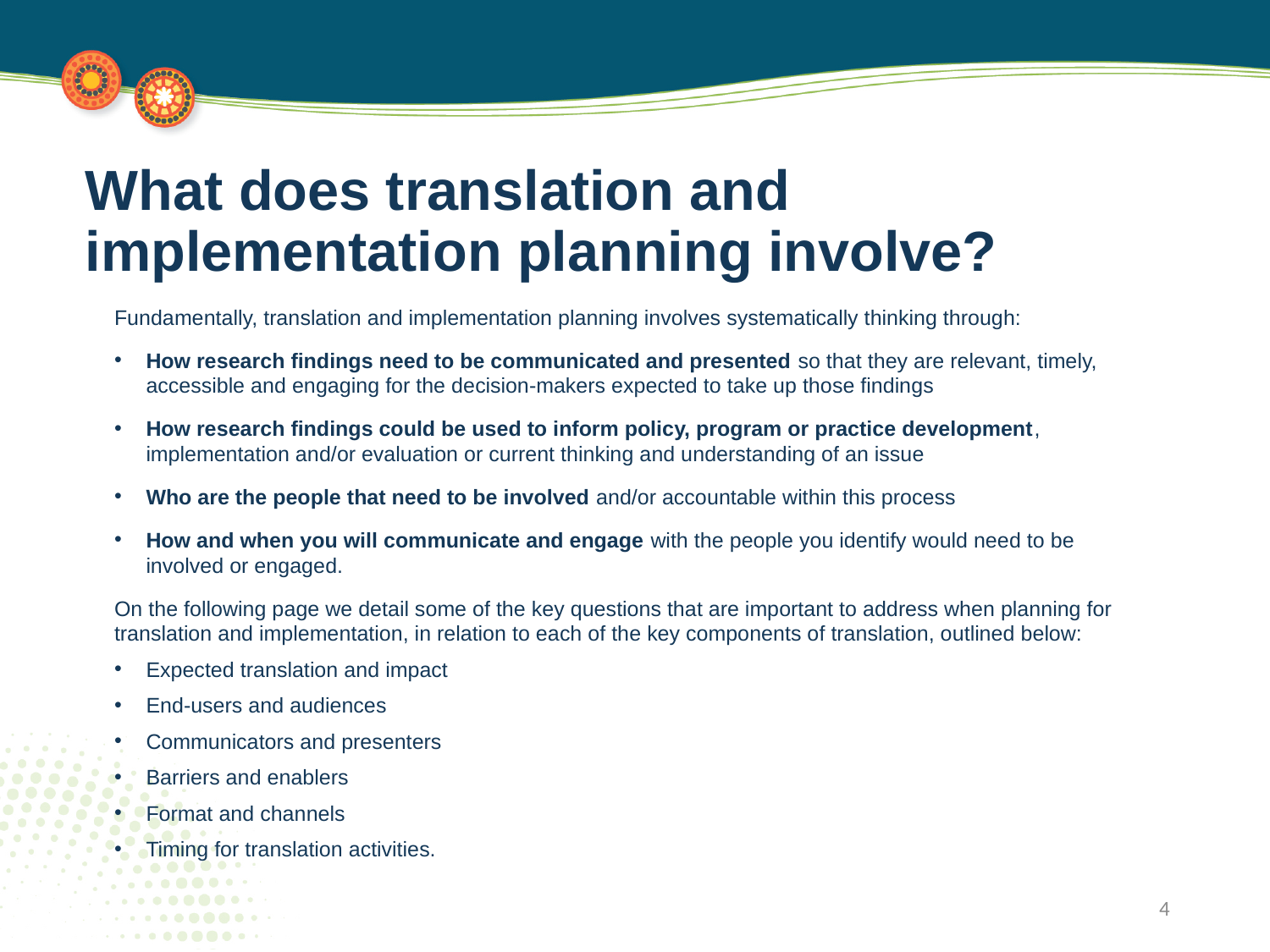

# What does translation and implementation planning involve?
Fundamentally, translation and implementation planning involves systematically thinking through:
How research findings need to be communicated and presented so that they are relevant, timely, accessible and engaging for the decision-makers expected to take up those findings
How research findings could be used to inform policy, program or practice development, implementation and/or evaluation or current thinking and understanding of an issue
Who are the people that need to be involved and/or accountable within this process
How and when you will communicate and engage with the people you identify would need to be involved or engaged.
On the following page we detail some of the key questions that are important to address when planning for translation and implementation, in relation to each of the key components of translation, outlined below:
Expected translation and impact
End-users and audiences
Communicators and presenters
Barriers and enablers
Format and channels
Timing for translation activities.
4